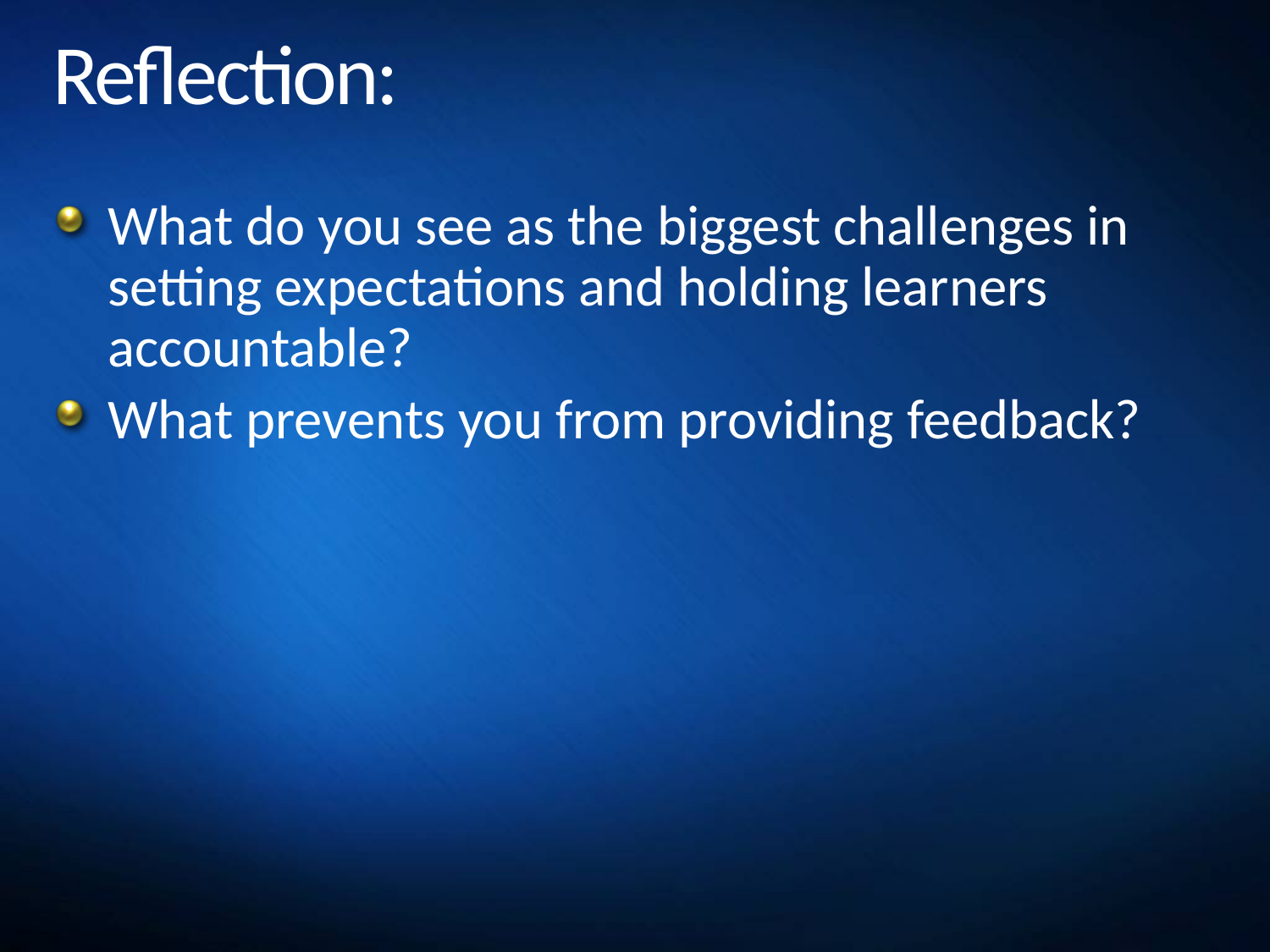

# Reflection:
What do you see as the biggest challenges in setting expectations and holding learners accountable?
What prevents you from providing feedback?